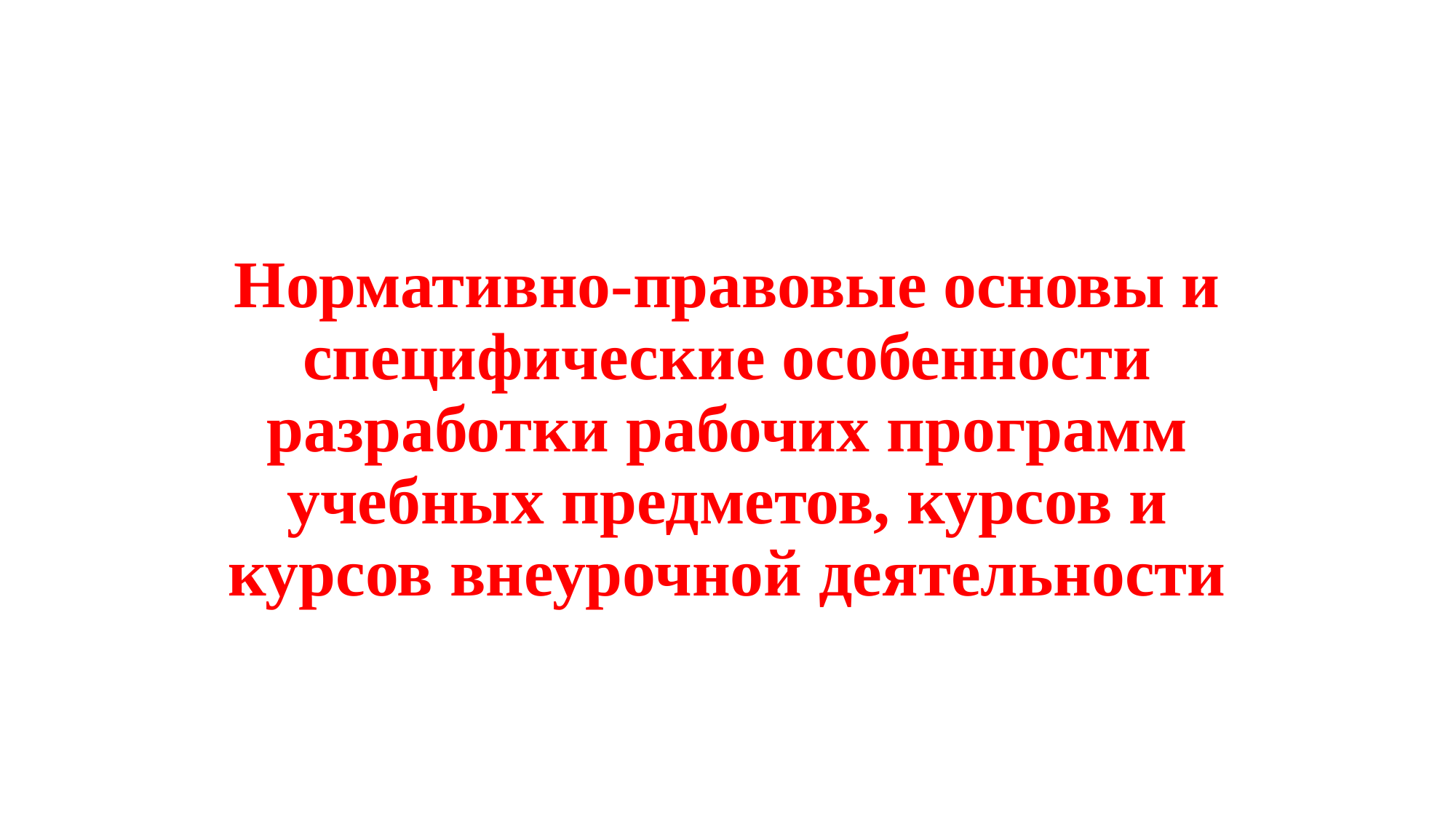

# Нормативно-правовые основы и специфические особенности разработки рабочих программ учебных предметов, курсов и курсов внеурочной деятельности